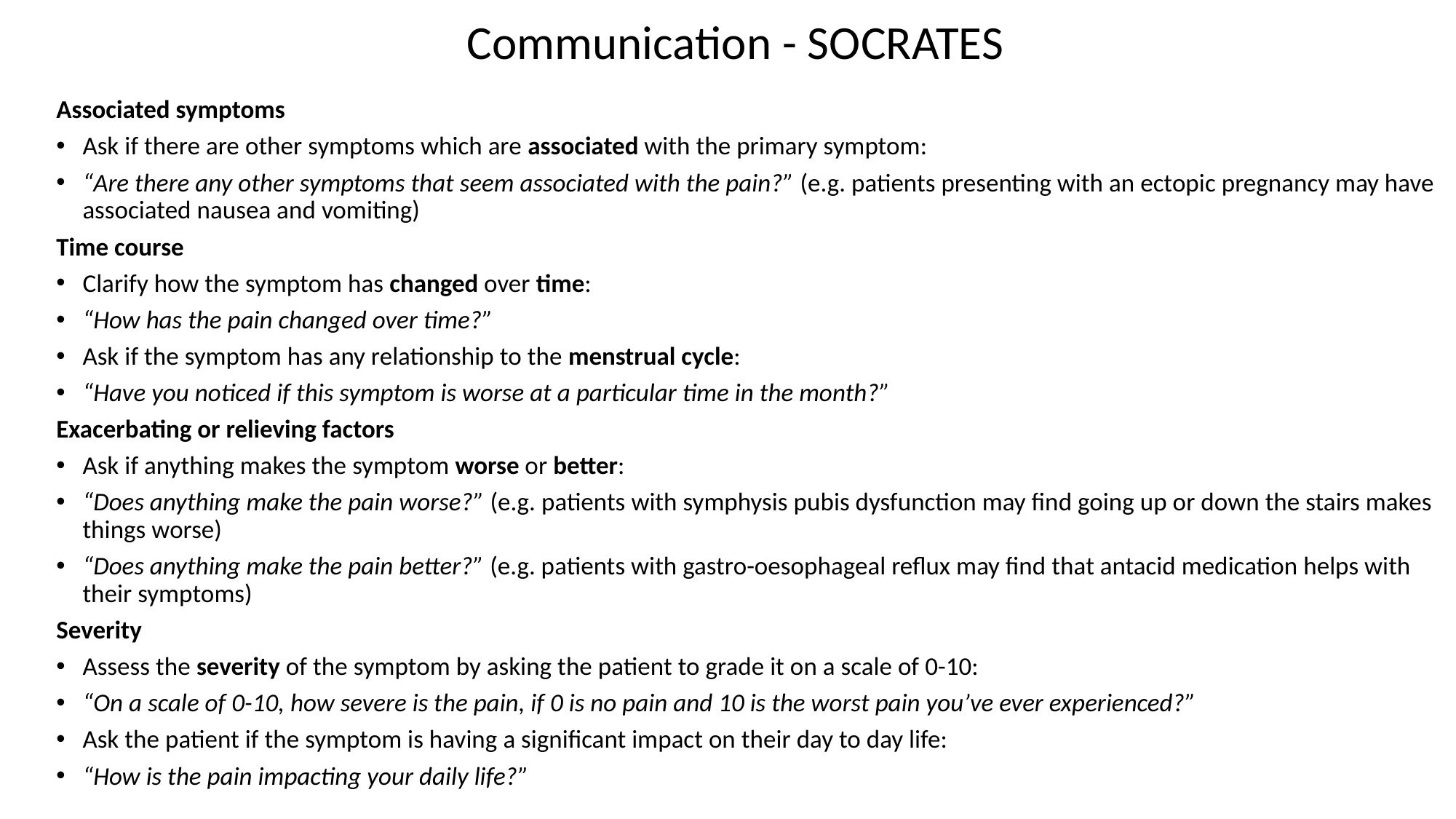

# Communication - SOCRATES
Associated symptoms
Ask if there are other symptoms which are associated with the primary symptom:
“Are there any other symptoms that seem associated with the pain?” (e.g. patients presenting with an ectopic pregnancy may have associated nausea and vomiting)
Time course
Clarify how the symptom has changed over time:
“How has the pain changed over time?”
Ask if the symptom has any relationship to the menstrual cycle:
“Have you noticed if this symptom is worse at a particular time in the month?”
Exacerbating or relieving factors
Ask if anything makes the symptom worse or better:
“Does anything make the pain worse?” (e.g. patients with symphysis pubis dysfunction may find going up or down the stairs makes things worse)
“Does anything make the pain better?” (e.g. patients with gastro-oesophageal reflux may find that antacid medication helps with their symptoms)
Severity
Assess the severity of the symptom by asking the patient to grade it on a scale of 0-10:
“On a scale of 0-10, how severe is the pain, if 0 is no pain and 10 is the worst pain you’ve ever experienced?”
Ask the patient if the symptom is having a significant impact on their day to day life:
“How is the pain impacting your daily life?”